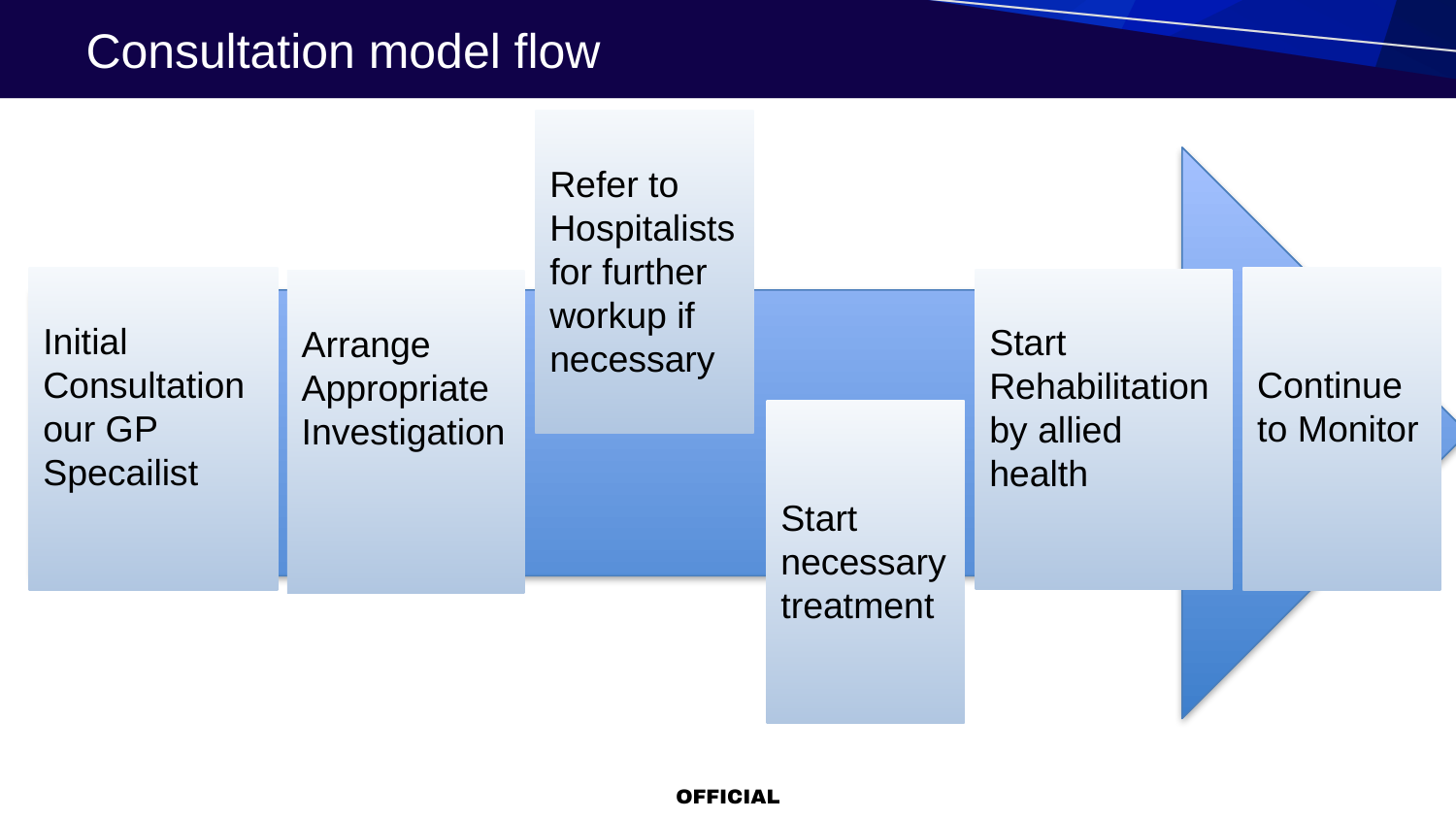

# Consultation model flow

Refer to Hospitalists for further workup if necessary

Continue to Monitor

Initial Consultation our GP Specailist

Start Rehabilitation
by allied health

Arrange Appropriate Investigation

Start necessary treatment